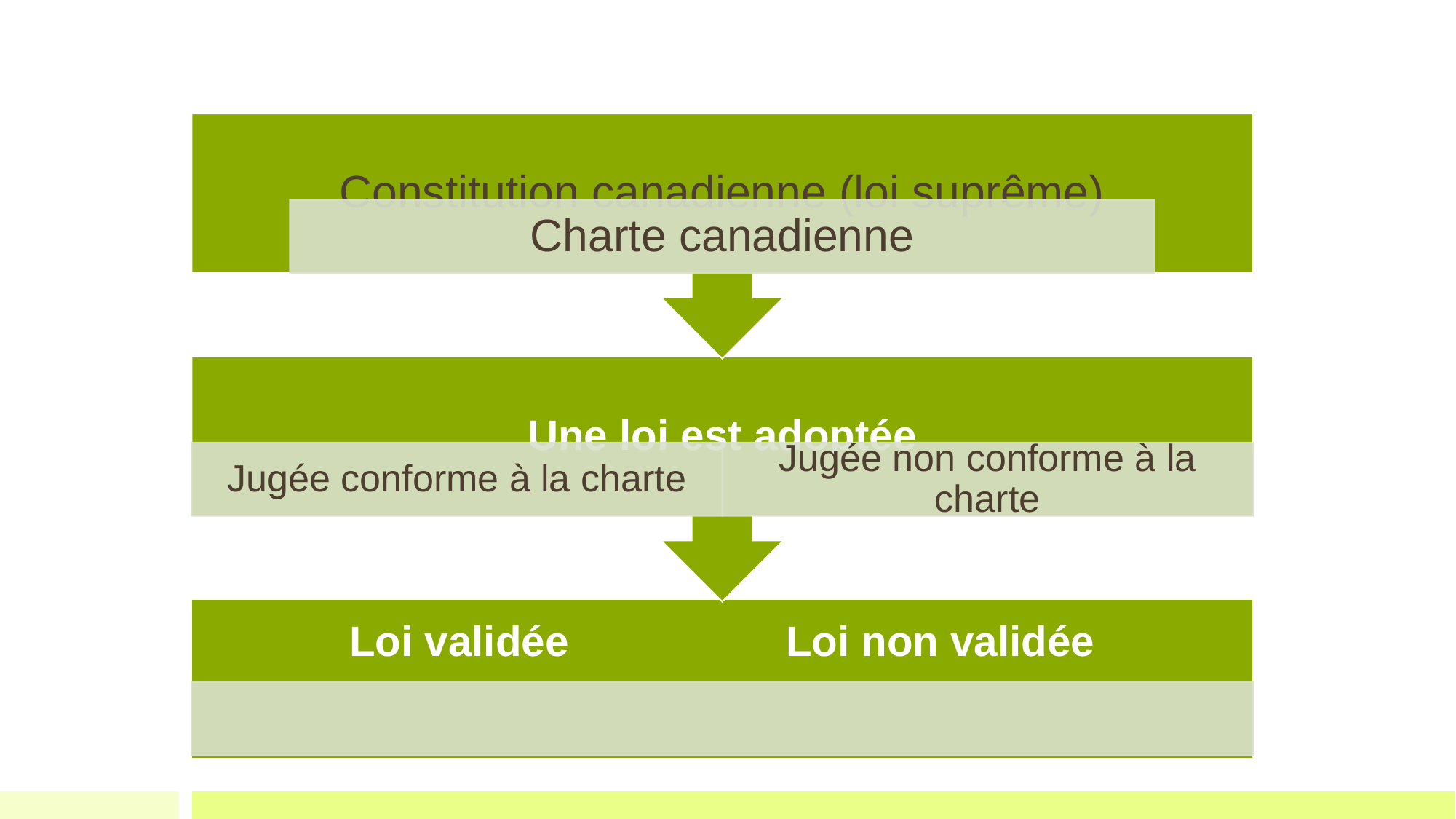

Loi validée      		Loi non validée

Une loi est adoptée
Jugée conforme à la charte
Jugée non conforme à la charte
Constitution canadienne (loi suprême)
Charte canadienne